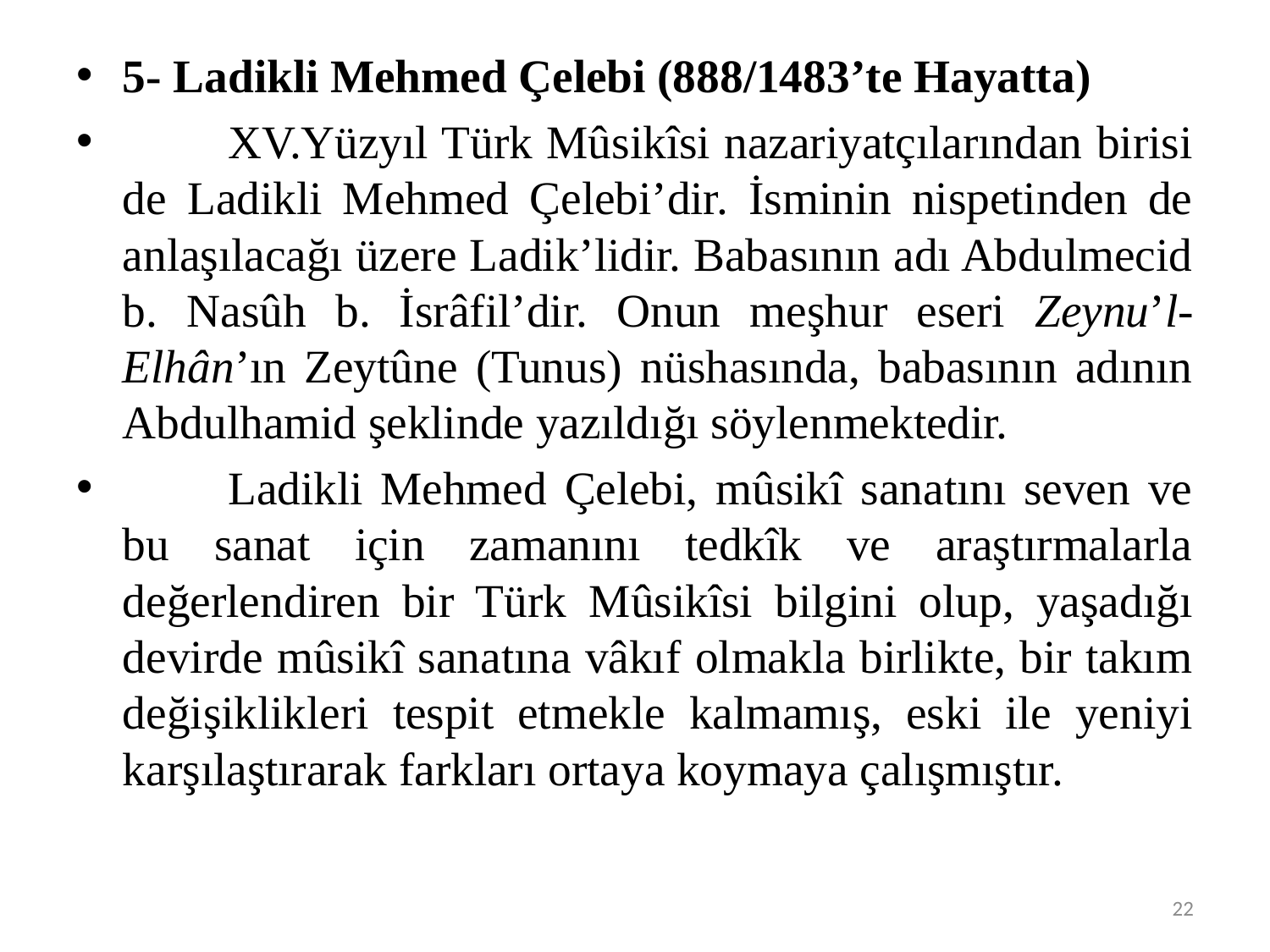

#
5- Ladikli Mehmed Çelebi (888/1483’te Hayatta)
	XV.Yüzyıl Türk Mûsikîsi nazariyatçılarından birisi de Ladikli Mehmed Çelebi’dir. İsminin nispetinden de anlaşılacağı üzere Ladik’lidir. Babasının adı Abdulmecid b. Nasûh b. İsrâfil’dir. Onun meşhur eseri Zeynu’l-Elhân’ın Zeytûne (Tunus) nüshasında, babasının adının Abdulhamid şeklinde yazıldığı söylenmektedir.
	Ladikli Mehmed Çelebi, mûsikî sanatını seven ve bu sanat için zamanını tedkîk ve araştırmalarla değerlendiren bir Türk Mûsikîsi bilgini olup, yaşadığı devirde mûsikî sanatına vâkıf olmakla birlikte, bir takım değişiklikleri tespit etmekle kalmamış, eski ile yeniyi karşılaştırarak farkları ortaya koymaya çalışmıştır.

22